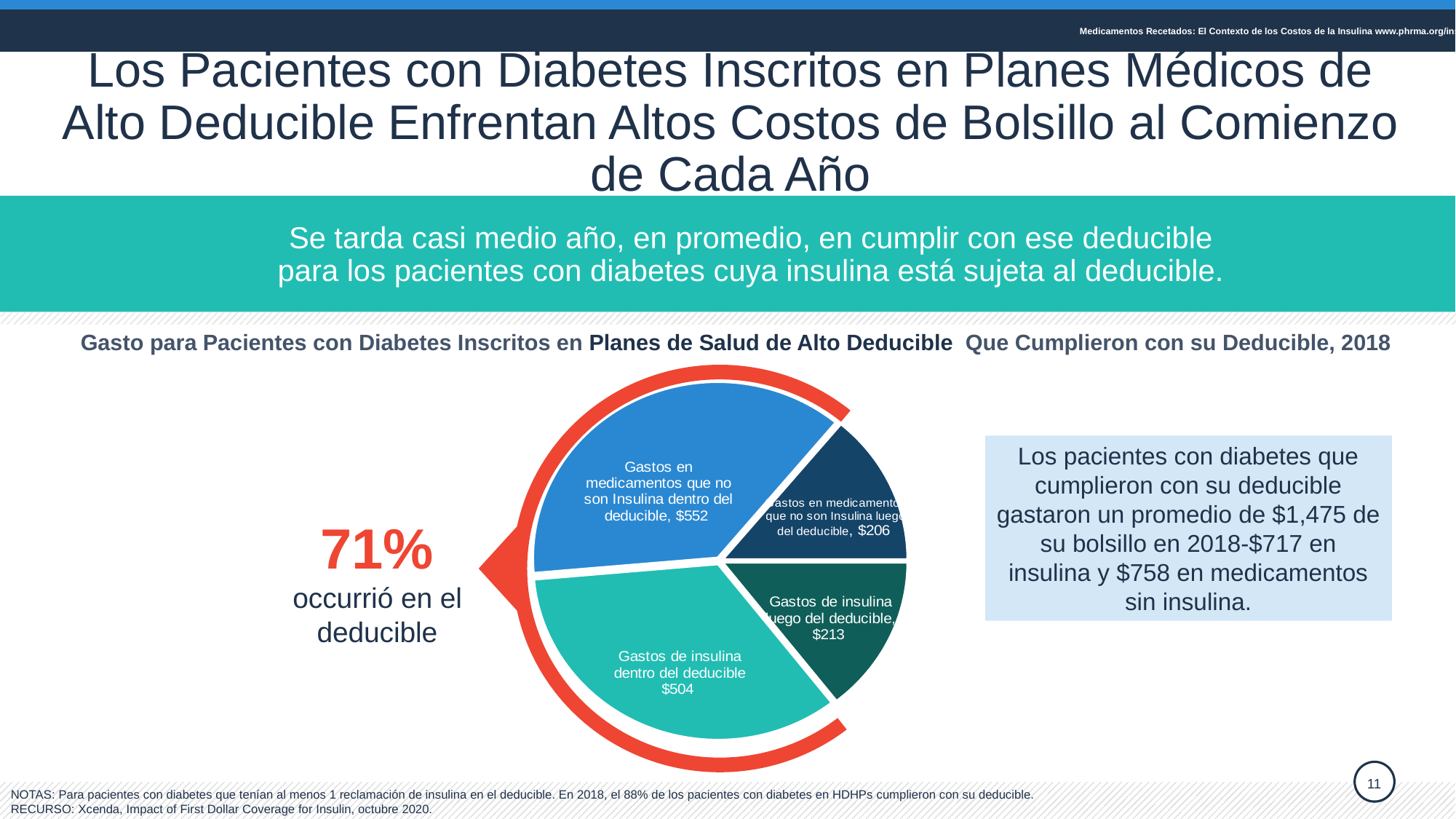

Medicamentos Recetados: El Contexto de los Costos de la Insulina www.phrma.org/insulin
# Los Pacientes con Diabetes Inscritos en Planes Médicos de Alto Deducible Enfrentan Altos Costos de Bolsillo al Comienzo de Cada Año
Se tarda casi medio año, en promedio, en cumplir con ese deducible para los pacientes con diabetes cuya insulina está sujeta al deducible.
Gasto para Pacientes con Diabetes Inscritos en Planes de Salud de Alto Deducible  Que Cumplieron con su Deducible, 2018

### Chart

| Category | Sales |
|---|---|
| Insulin Spending After Deductible | 213.0 |
| Insulin Spending in Deductible | 504.0 |
| Non-Insulin Spending in Deductible | 552.0 |
| Non-Insulin Spending After Deductible | 206.0 |
71% occurrió en el deducible

Los pacientes con diabetes que cumplieron con su deducible gastaron un promedio de $1,475 de su bolsillo en 2018-$717 en insulina y $758 en medicamentos sin insulina.
11
NOTAS: Para pacientes con diabetes que tenían al menos 1 reclamación de insulina en el deducible. En 2018, el 88% de los pacientes con diabetes en HDHPs cumplieron con su deducible.
RECURSO: Xcenda, Impact of First Dollar Coverage for Insulin, octubre 2020.